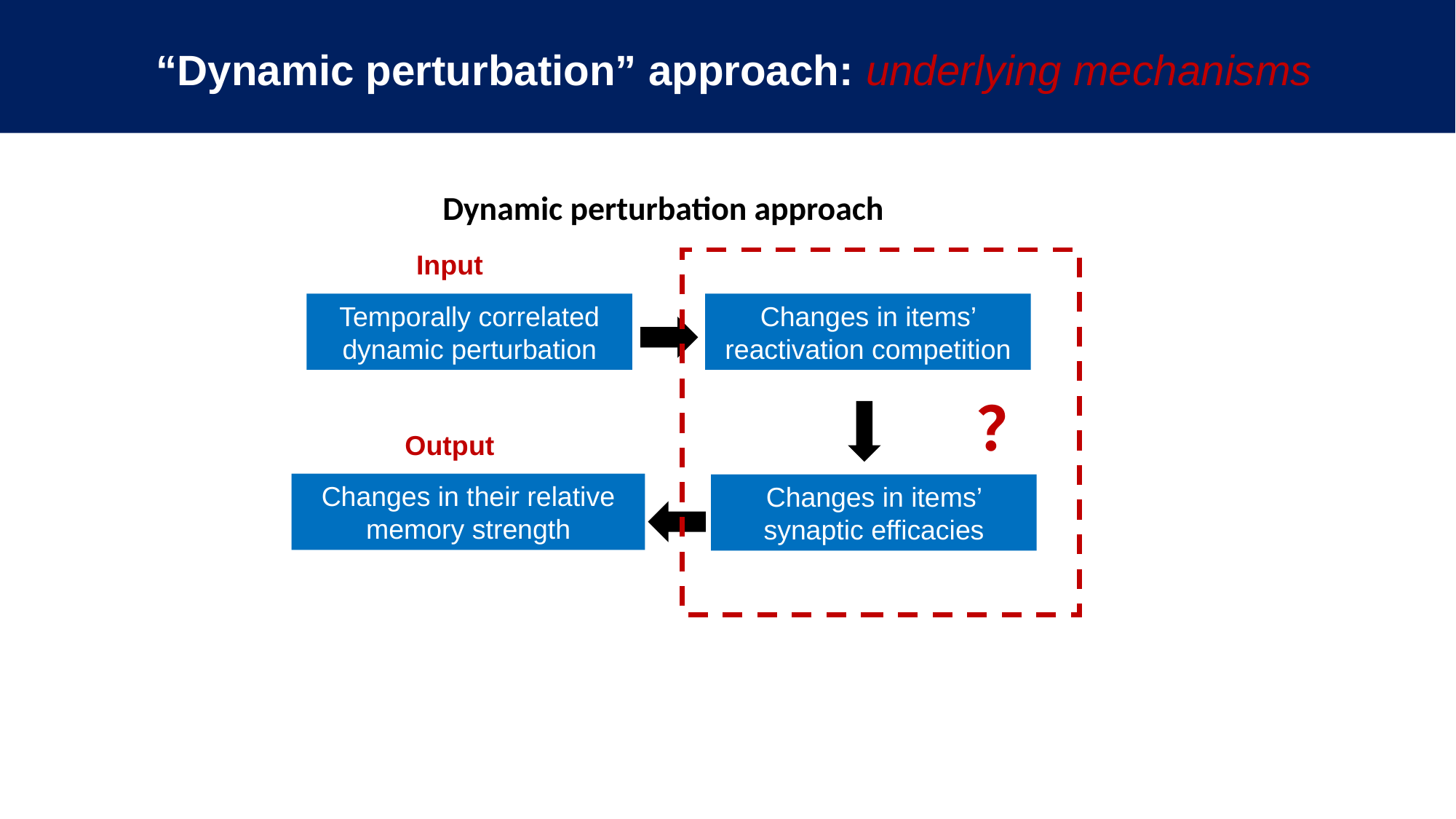

“Dynamic perturbation” approach: underlying mechanisms
Dynamic perturbation approach
Input
Temporally correlated dynamic perturbation
Changes in items’ reactivation competition

Changes in their relative memory strength
Changes in items’ synaptic efficacies

Output

？